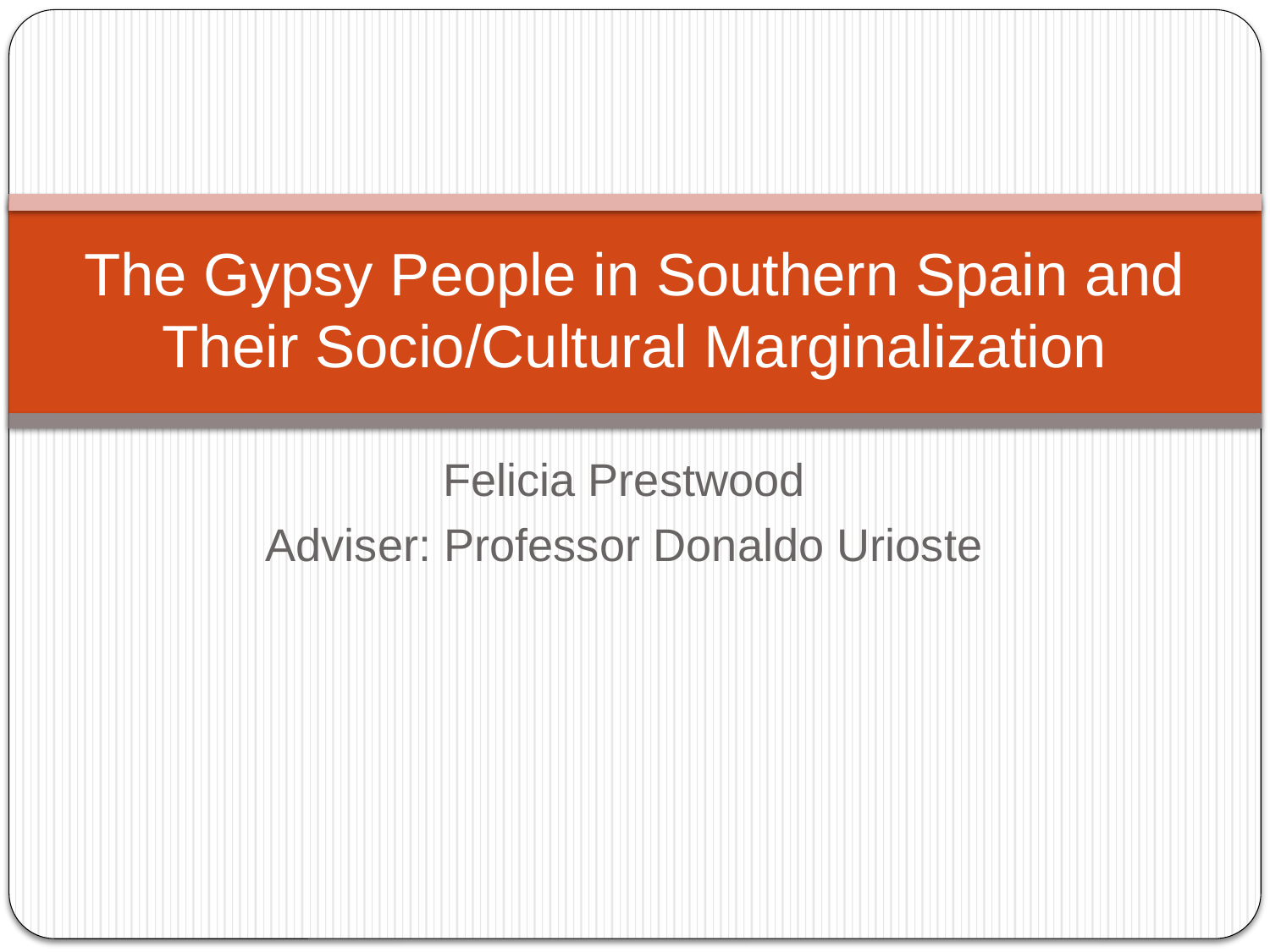

# The Gypsy People in Southern Spain and Their Socio/Cultural Marginalization
Felicia Prestwood
Adviser: Professor Donaldo Urioste